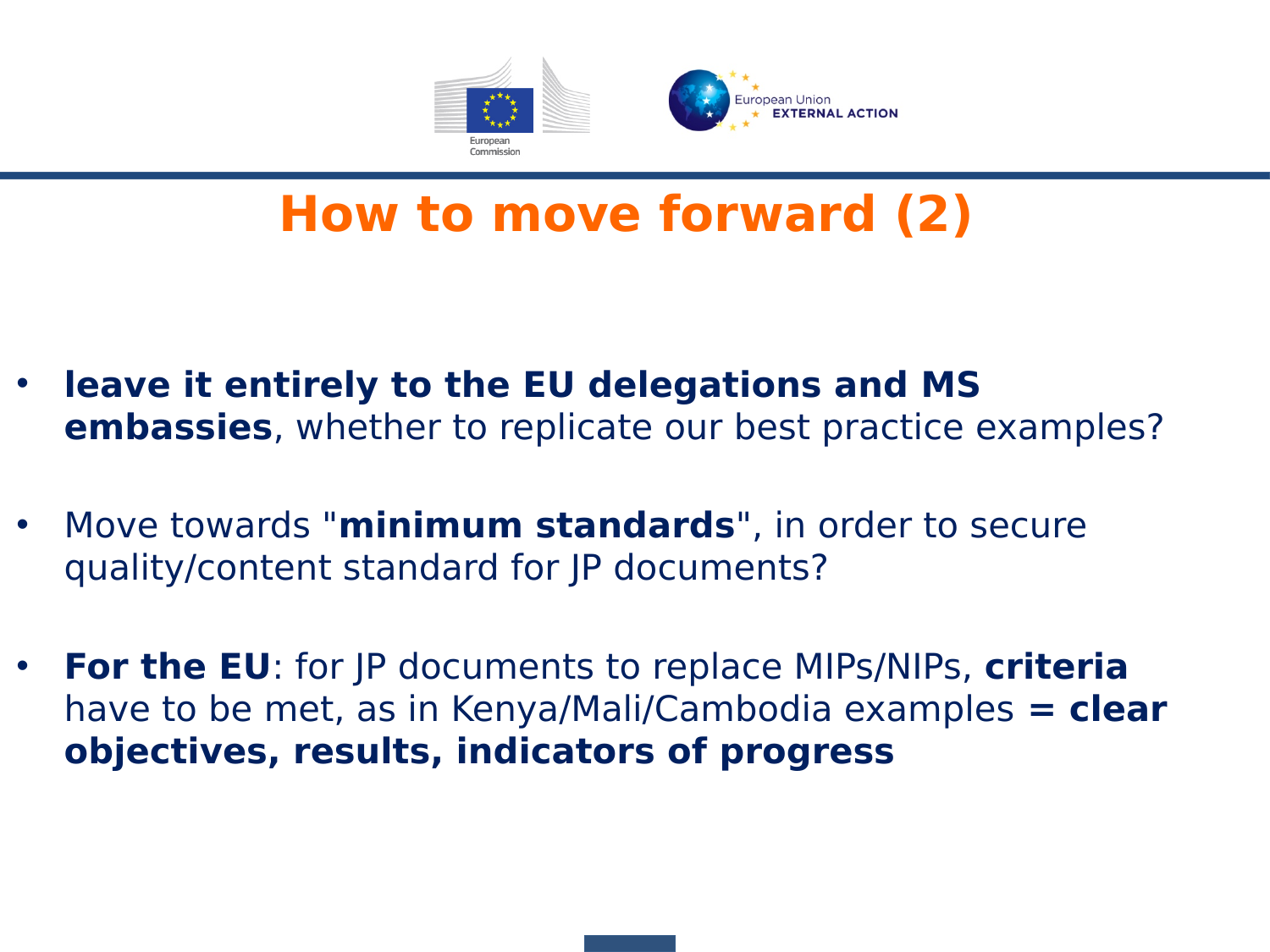

How to move forward (2)

leave it entirely to the EU delegations and MS embassies, whether to replicate our best practice examples?

Move towards "minimum standards", in order to secure quality/content standard for JP documents?

For the EU: for JP documents to replace MIPs/NIPs, criteria have to be met, as in Kenya/Mali/Cambodia examples = clear objectives, results, indicators of progress